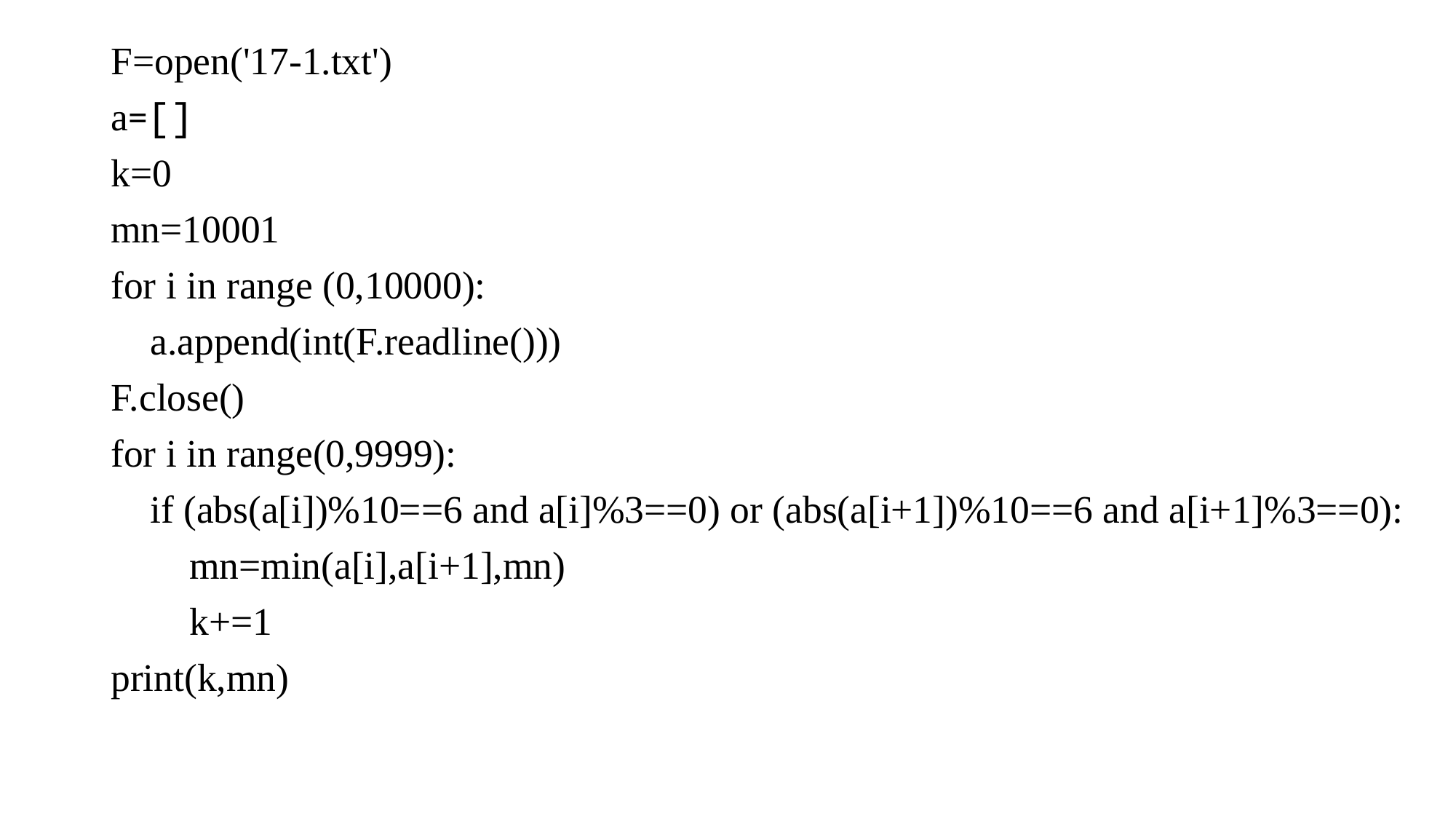

F=open('17-1.txt')
a=[]
k=0
mn=10001
for i in range (0,10000):
    a.append(int(F.readline()))
F.close()
for i in range(0,9999):
    if (abs(a[i])%10==6 and a[i]%3==0) or (abs(a[i+1])%10==6 and a[i+1]%3==0):
        mn=min(a[i],a[i+1],mn)
        k+=1
print(k,mn)